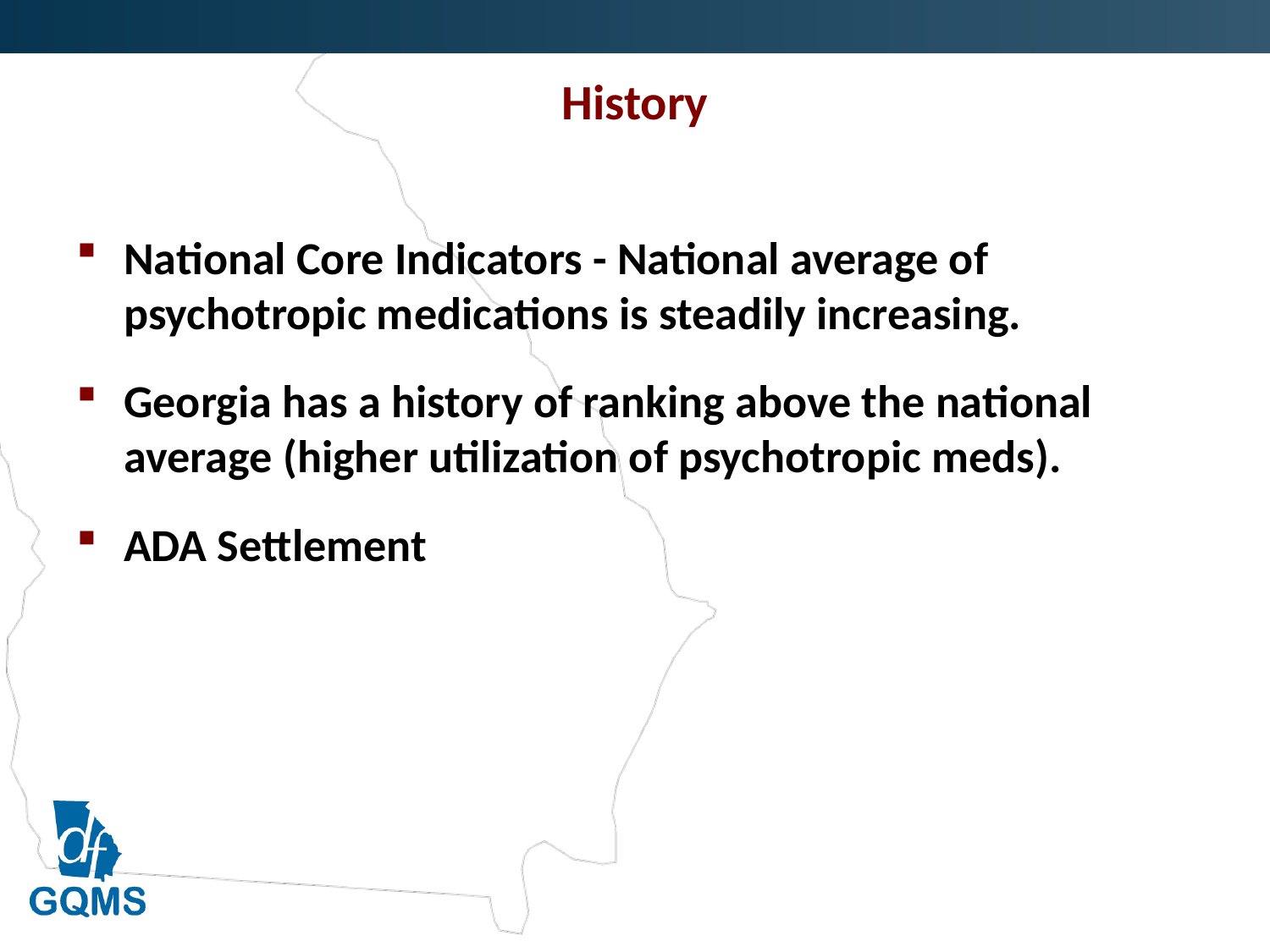

# History
National Core Indicators - National average of psychotropic medications is steadily increasing.

Georgia has a history of ranking above the national average (higher utilization of psychotropic meds).

ADA Settlement